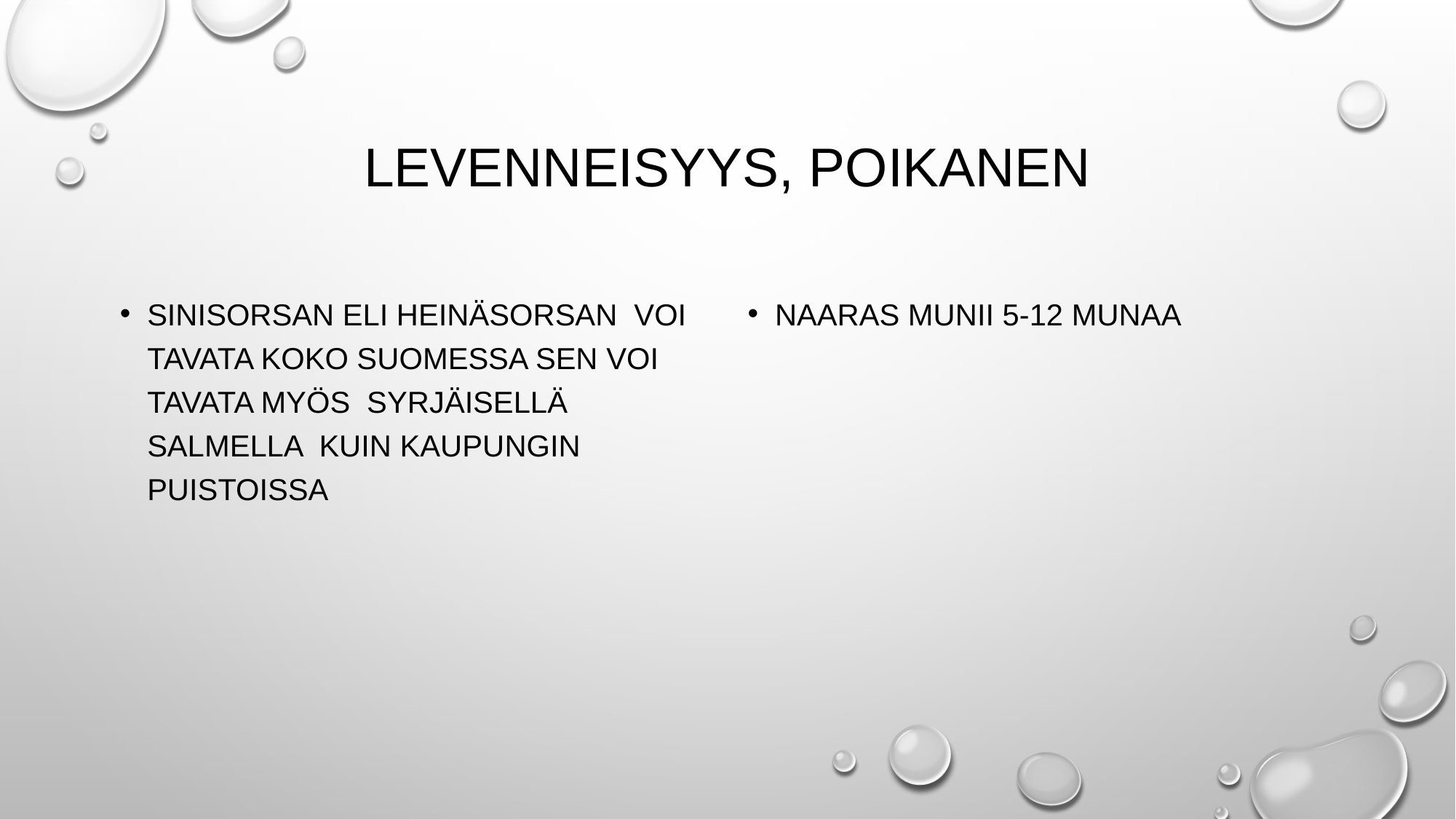

# Levenneisyys, poikanen
Sinisorsan eli heinäsorsan  voi tavata koko suomessa sen voi tavata myös  syrjäisellä salmella  kuin kaupungin puistoissa
Naaras munii 5-12 munaa